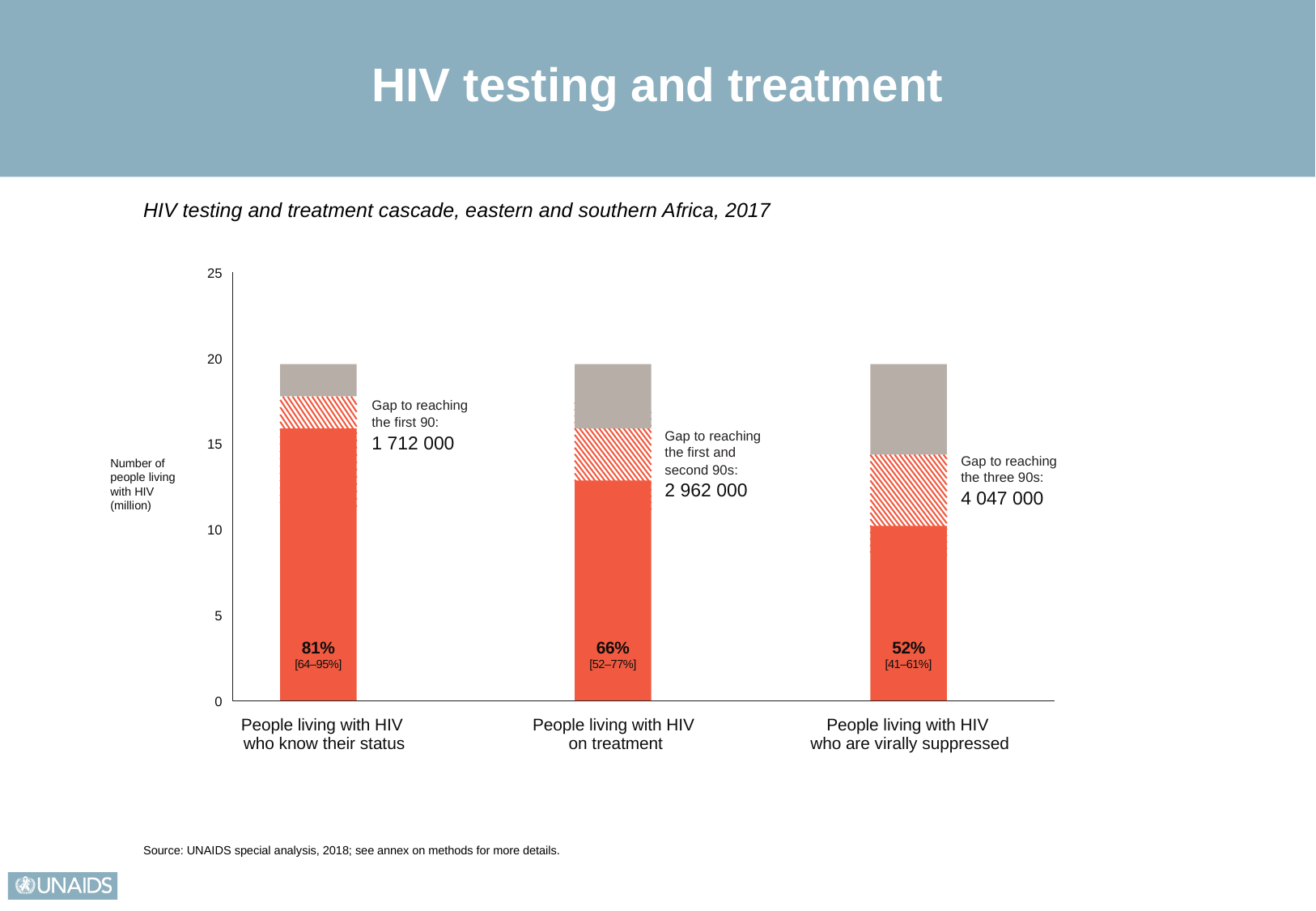

HIV testing and treatment
HIV testing and treatment cascade, eastern and southern Africa, 2017
25
20
15
10
5
0

Gap to reaching
the first 90:
1 712 000

Gap to reaching
the first and
second 90s:
2 962 000

Number of people living with HIV (million)

Gap to reaching
the three 90s:
4 047 000

81%
[64–95%]
66%
[52–77%]
52%
[41–61%]
People living with HIV
who know their status
People living with HIV
on treatment
People living with HIV
who are virally suppressed
Source: UNAIDS special analysis, 2018; see annex on methods for more details.